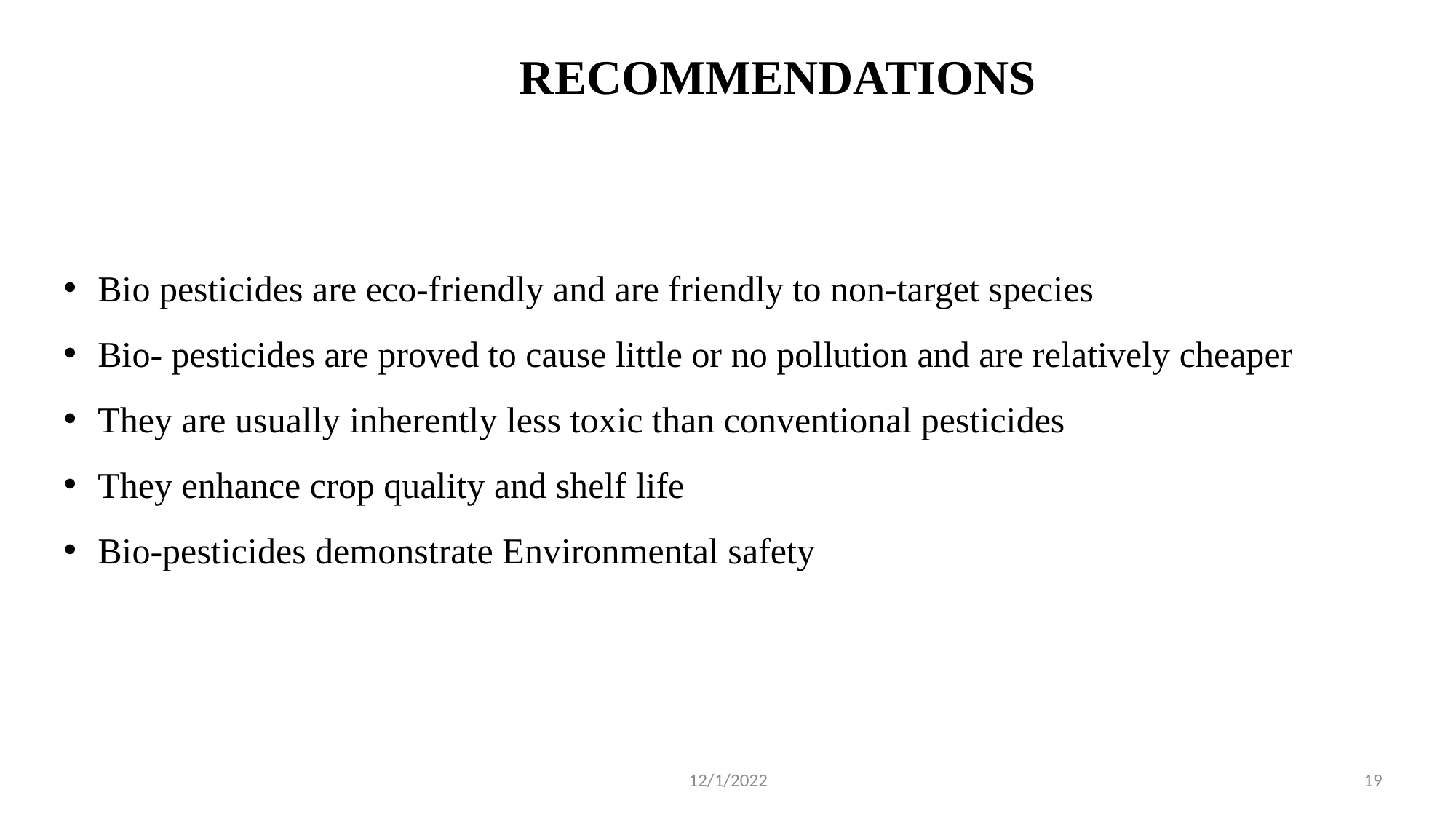

# RECOMMENDATIONS
Bio pesticides are eco-friendly and are friendly to non-target species
Bio- pesticides are proved to cause little or no pollution and are relatively cheaper
They are usually inherently less toxic than conventional pesticides
They enhance crop quality and shelf life
Bio-pesticides demonstrate Environmental safety

12/1/2022
19